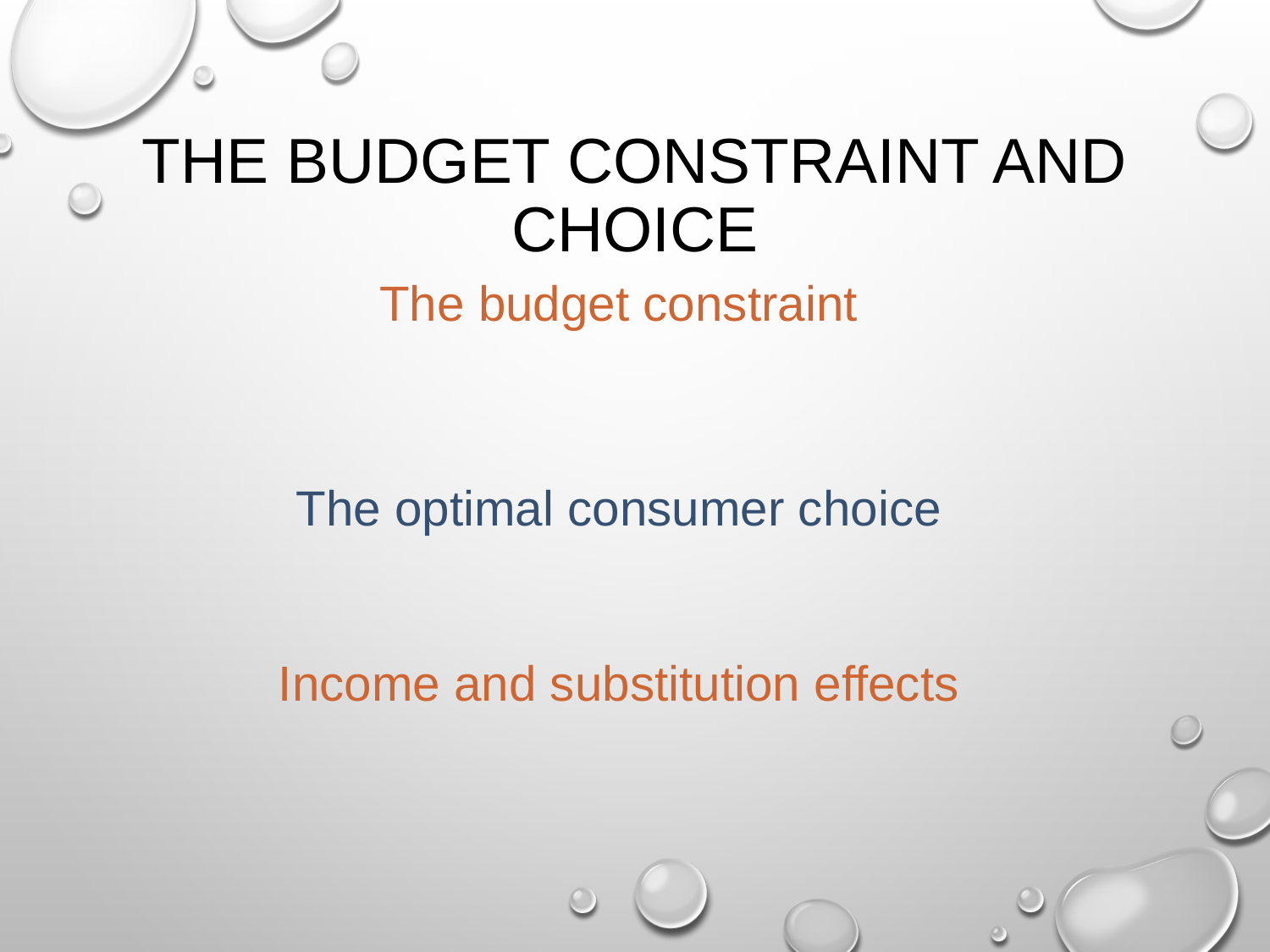

# The budget constraint and choice
The budget constraint
The optimal consumer choice
Income and substitution effects